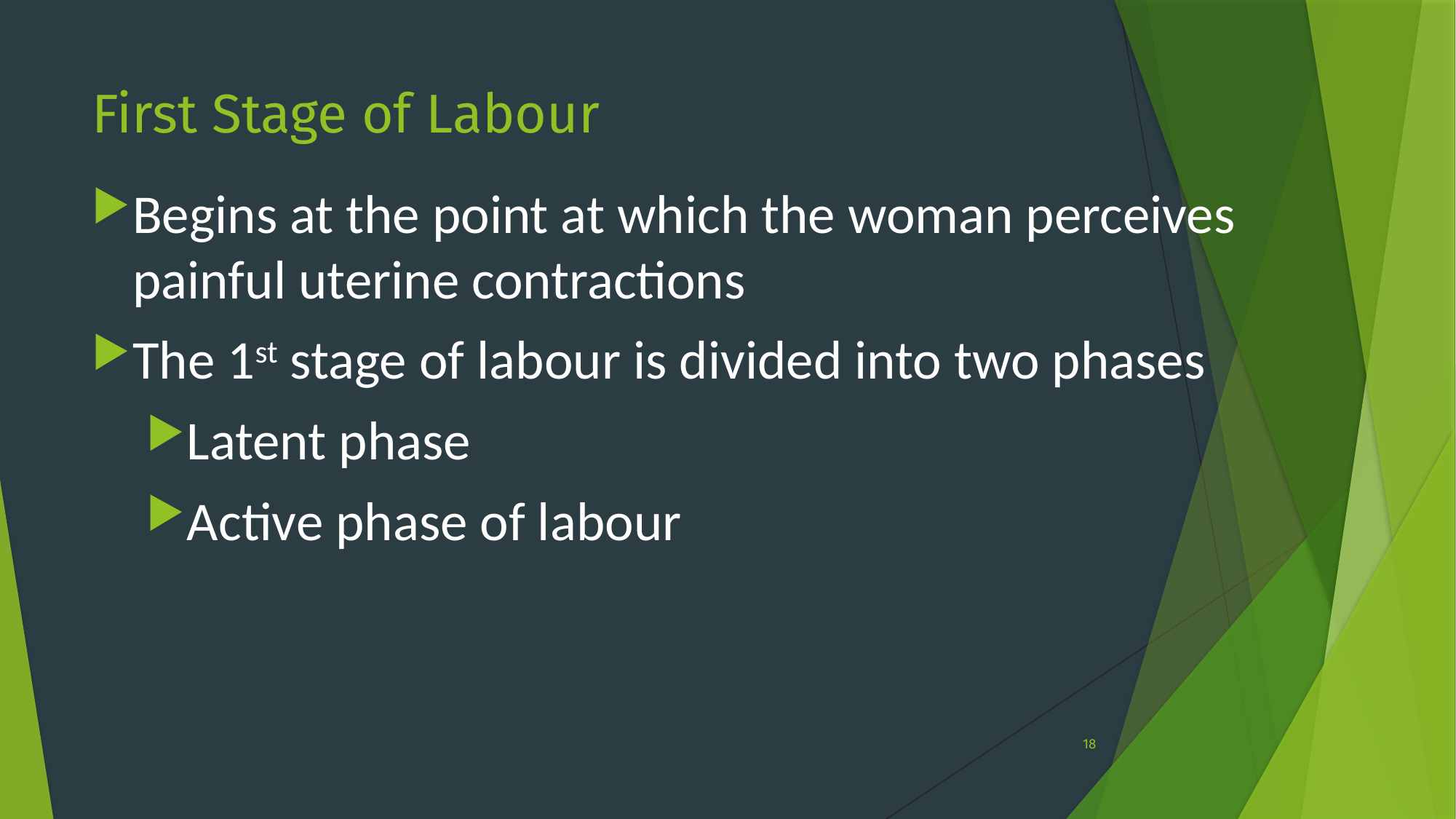

# First Stage of Labour
Begins at the point at which the woman perceives painful uterine contractions
The 1st stage of labour is divided into two phases
Latent phase
Active phase of labour
18